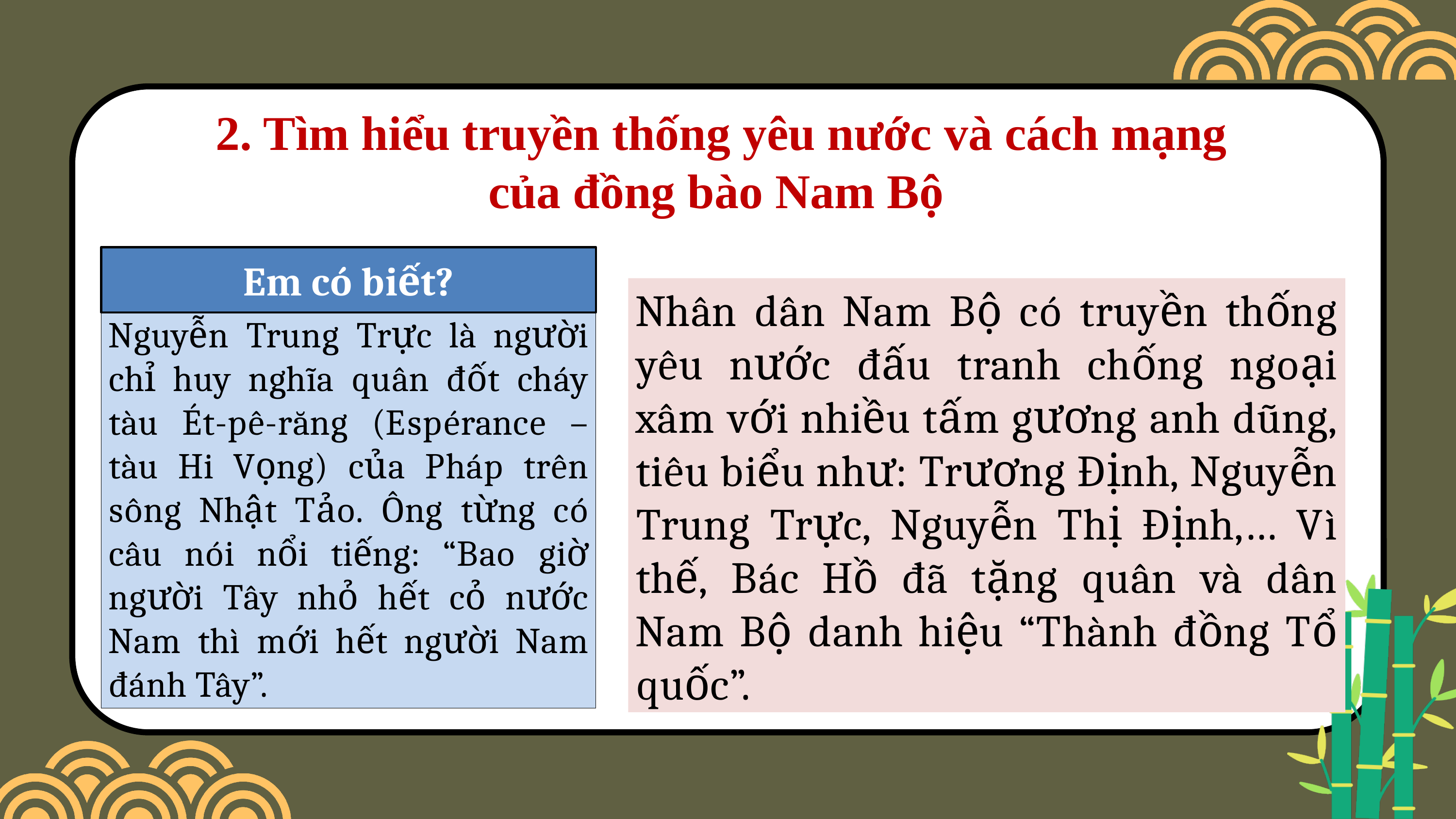

2. Tìm hiểu truyền thống yêu nước và cách mạng
của đồng bào Nam Bộ
Em có biết?
Nguyễn Trung Trực là người chỉ huy nghĩa quân đốt cháy tàu Ét-pê-răng (Espérance – tàu Hi Vọng) của Pháp trên sông Nhật Tảo. Ông từng có câu nói nổi tiếng: “Bao giờ người Tây nhỏ hết cỏ nước Nam thì mới hết người Nam đánh Tây”.
Nhân dân Nam Bộ có truyền thống yêu nước đấu tranh chống ngoại xâm với nhiều tấm gương anh dũng, tiêu biểu như: Trương Định, Nguyễn Trung Trực, Nguyễn Thị Định,… Vì thế, Bác Hồ đã tặng quân và dân Nam Bộ danh hiệu “Thành đồng Tổ quốc”.
B